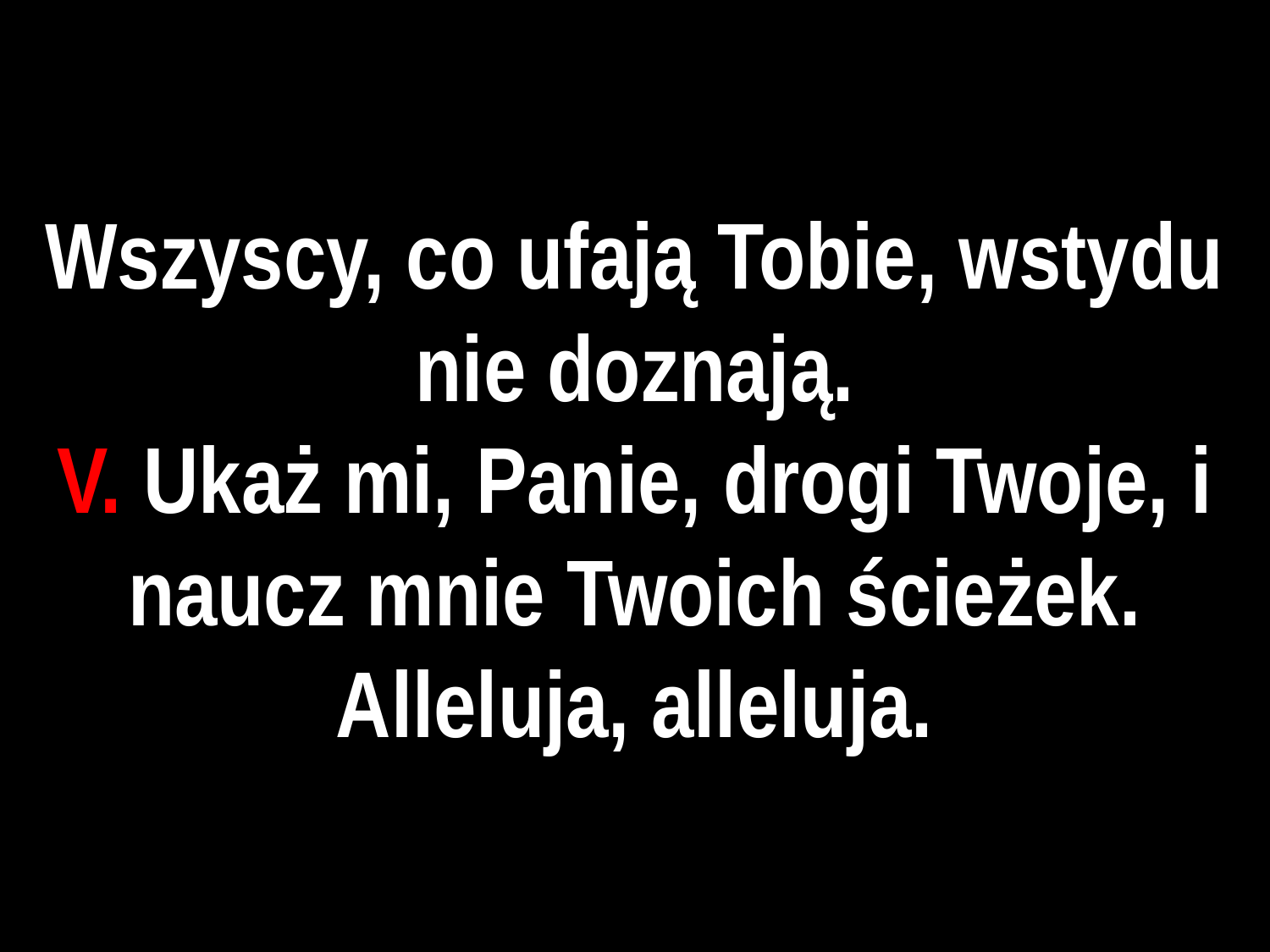

# Wszyscy, co ufają Tobie, wstydu nie doznają.
V. Ukaż mi, Panie, drogi Twoje, i naucz mnie Twoich ścieżek. Alleluja, alleluja.